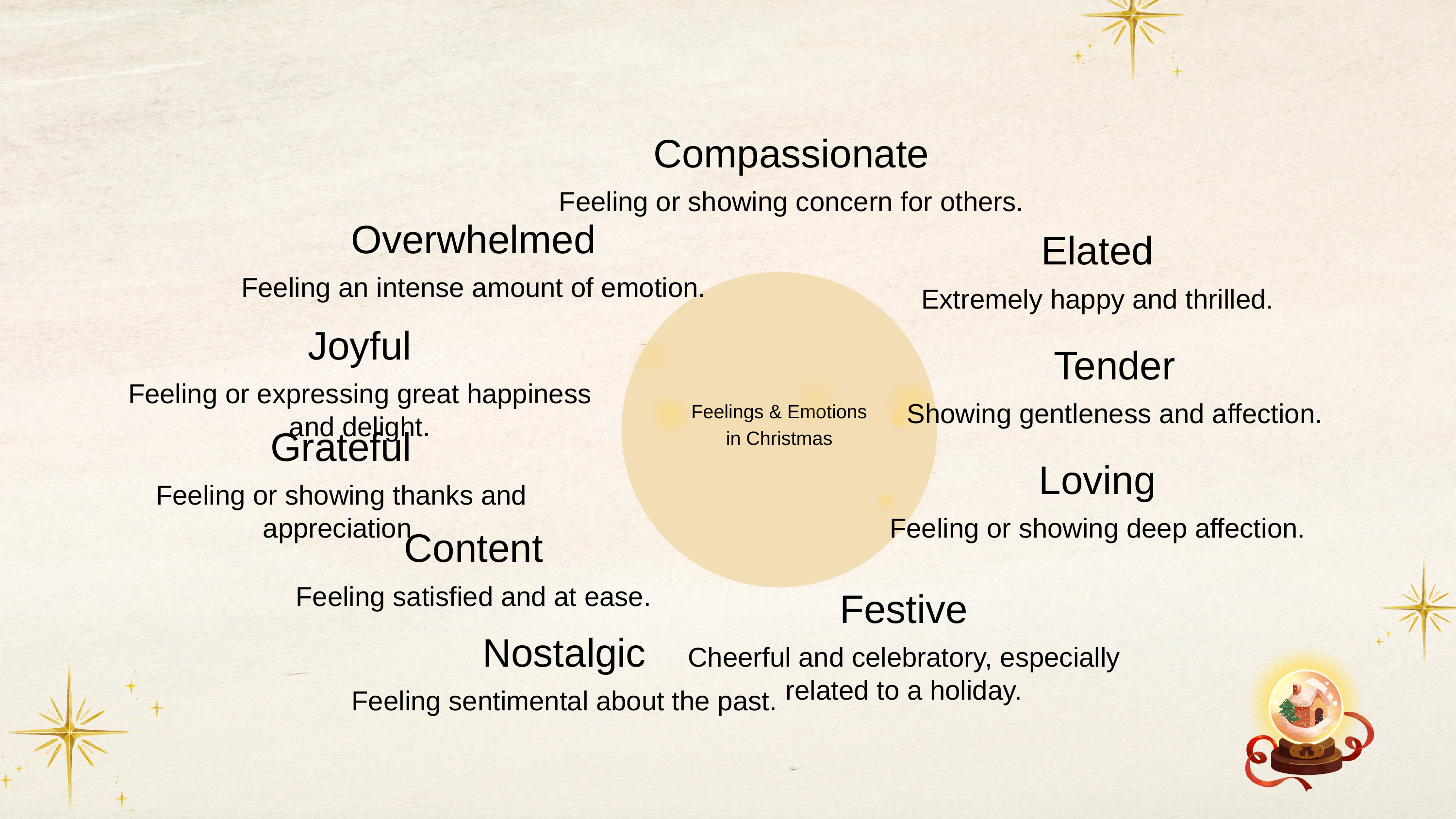

Compassionate
Feeling or showing concern for others.
Overwhelmed
Feeling an intense amount of emotion.
Elated
Extremely happy and thrilled.

Feelings & Emotions
in Christmas
Joyful
Feeling or expressing great happiness and delight.

Tender
Showing gentleness and affection.
Grateful
Feeling or showing thanks and appreciation.
Loving
Feeling or showing deep affection.
Content
Feeling satisfied and at ease.

Festive
Cheerful and celebratory, especially related to a holiday.
Nostalgic
Feeling sentimental about the past.